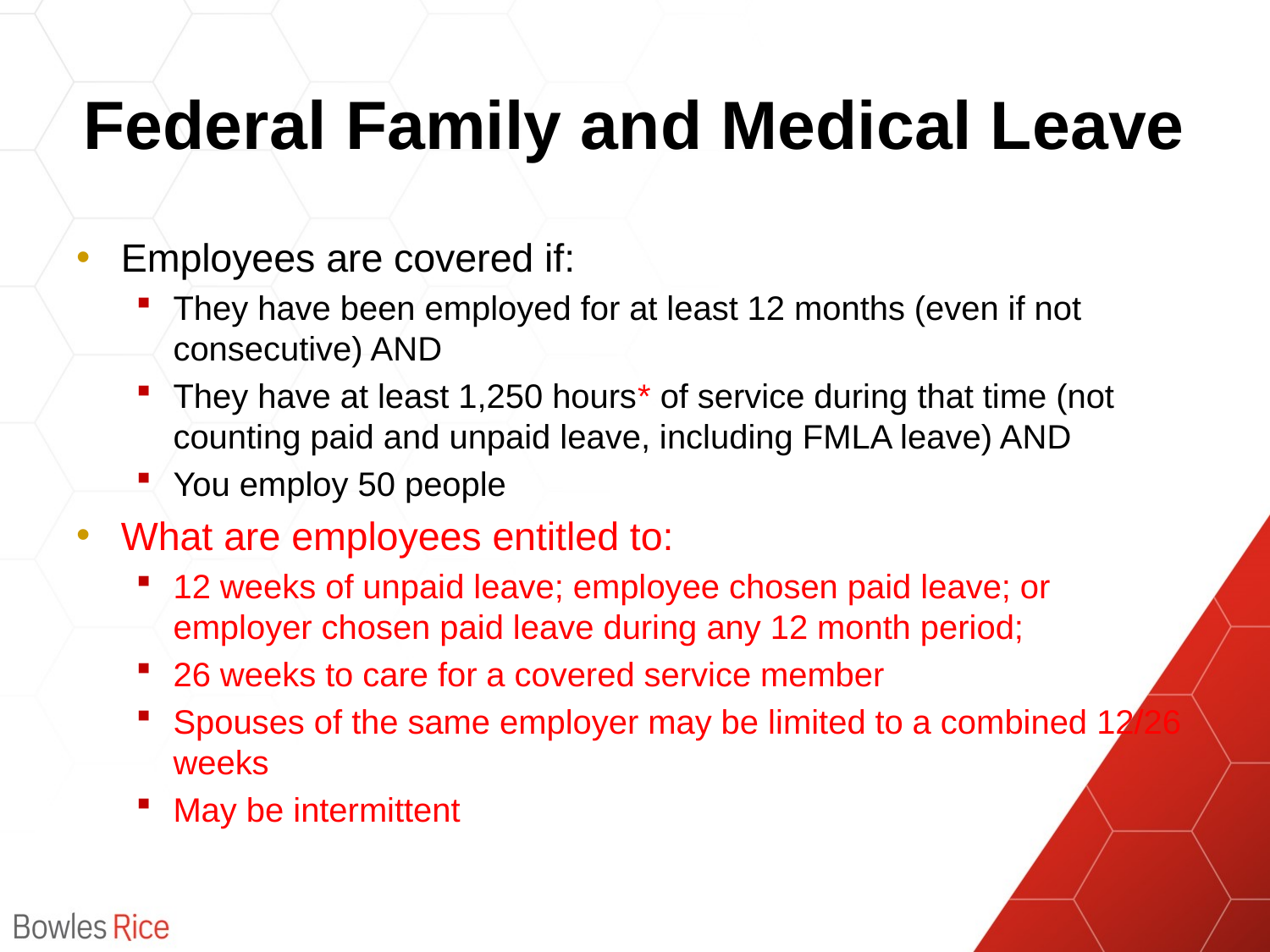

# Federal Family and Medical Leave
Employees are covered if:
They have been employed for at least 12 months (even if not consecutive) AND
They have at least 1,250 hours* of service during that time (not counting paid and unpaid leave, including FMLA leave) AND
You employ 50 people
What are employees entitled to:
12 weeks of unpaid leave; employee chosen paid leave; or employer chosen paid leave during any 12 month period;
26 weeks to care for a covered service member
Spouses of the same employer may be limited to a combined 12/26 weeks
May be intermittent